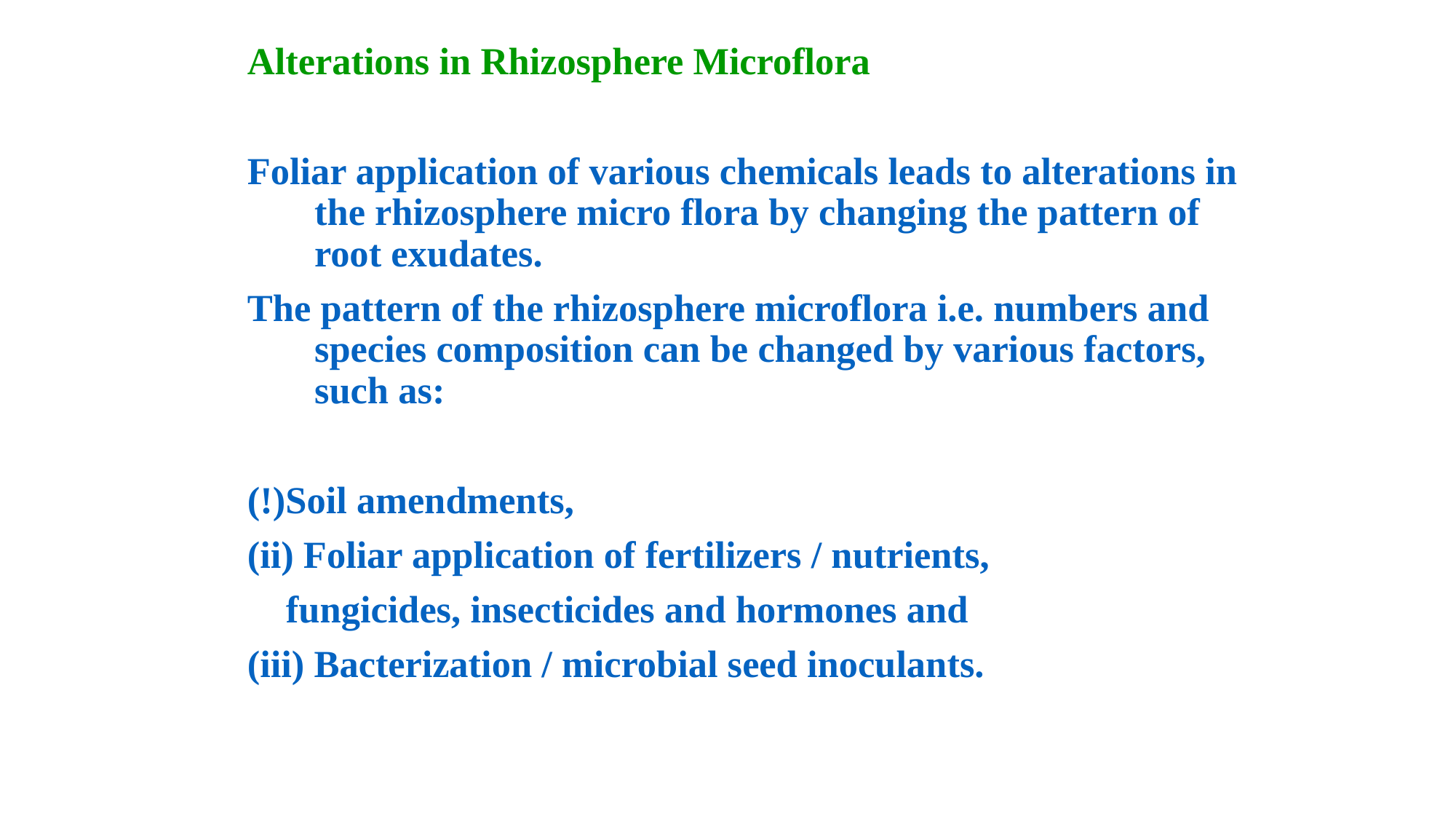

#
Alterations in Rhizosphere Microflora

Foliar application of various chemicals leads to alterations in the rhizosphere micro flora by changing the pattern of root exudates.
The pattern of the rhizosphere microflora i.e. numbers and species composition can be changed by various factors, such as:

(!)Soil amendments,
(ii) Foliar application of fertilizers / nutrients,
    fungicides, insecticides and hormones and
(iii) Bacterization / microbial seed inoculants.